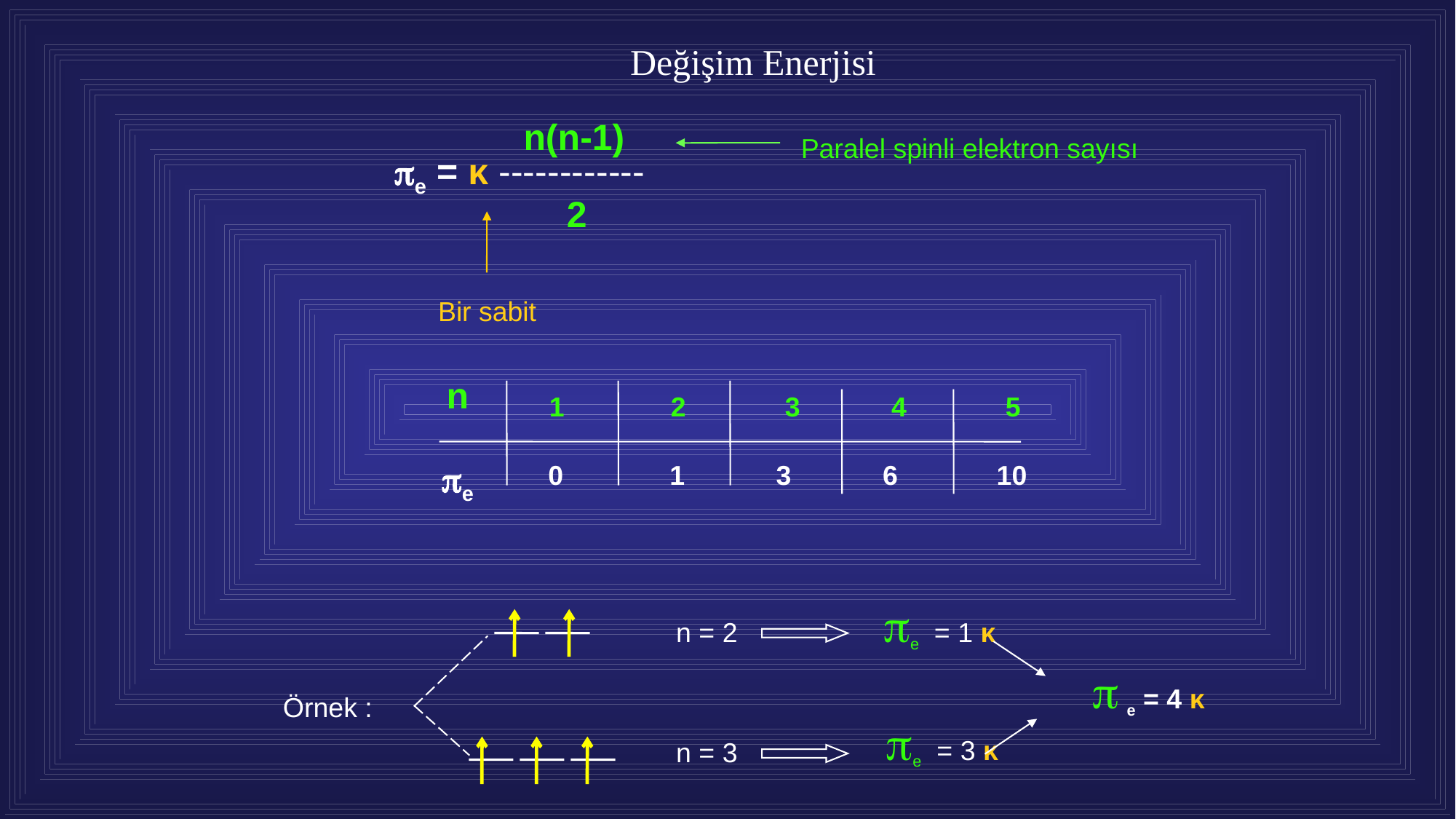

Değişim Enerjisi
n(n-1)
Paralel spinli elektron sayısı

πe = κ ------------
2

Bir sabit
n

1              2             3            4             5

πe
0              1            3            6             10
πe  = 1 κ

n = 2

π e = 4 κ
Örnek :

πe  = 3 κ

n = 3